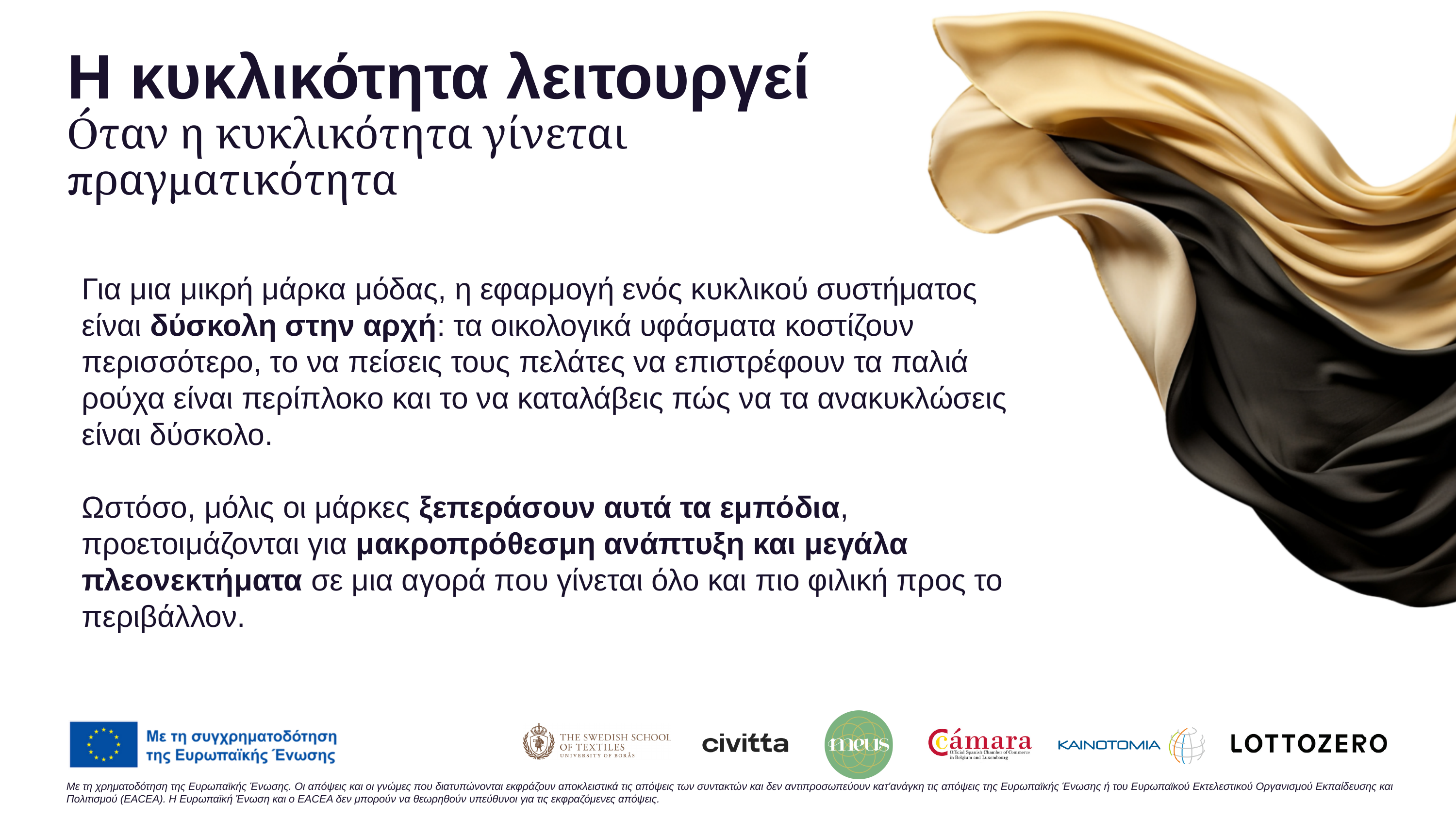

Η κυκλικότητα λειτουργεί
Όταν η κυκλικότητα γίνεται πραγματικότητα
Για μια μικρή μάρκα μόδας, η εφαρμογή ενός κυκλικού συστήματος είναι δύσκολη στην αρχή: τα οικολογικά υφάσματα κοστίζουν περισσότερο, το να πείσεις τους πελάτες να επιστρέφουν τα παλιά ρούχα είναι περίπλοκο και το να καταλάβεις πώς να τα ανακυκλώσεις είναι δύσκολο.

Ωστόσο, μόλις οι μάρκες ξεπεράσουν αυτά τα εμπόδια, προετοιμάζονται για μακροπρόθεσμη ανάπτυξη και μεγάλα πλεονεκτήματα σε μια αγορά που γίνεται όλο και πιο φιλική προς το περιβάλλον.

Με τη χρηματοδότηση της Ευρωπαϊκής Ένωσης. Οι απόψεις και οι γνώμες που διατυπώνονται εκφράζουν αποκλειστικά τις απόψεις των συντακτών και δεν αντιπροσωπεύουν κατ'ανάγκη τις απόψεις της Ευρωπαϊκής Ένωσης ή του Ευρωπαϊκού Εκτελεστικού Οργανισμού Εκπαίδευσης και Πολιτισμού (EACEA). Η Ευρωπαϊκή Ένωση και ο EACEA δεν μπορούν να θεωρηθούν υπεύθυνοι για τις εκφραζόμενες απόψεις.